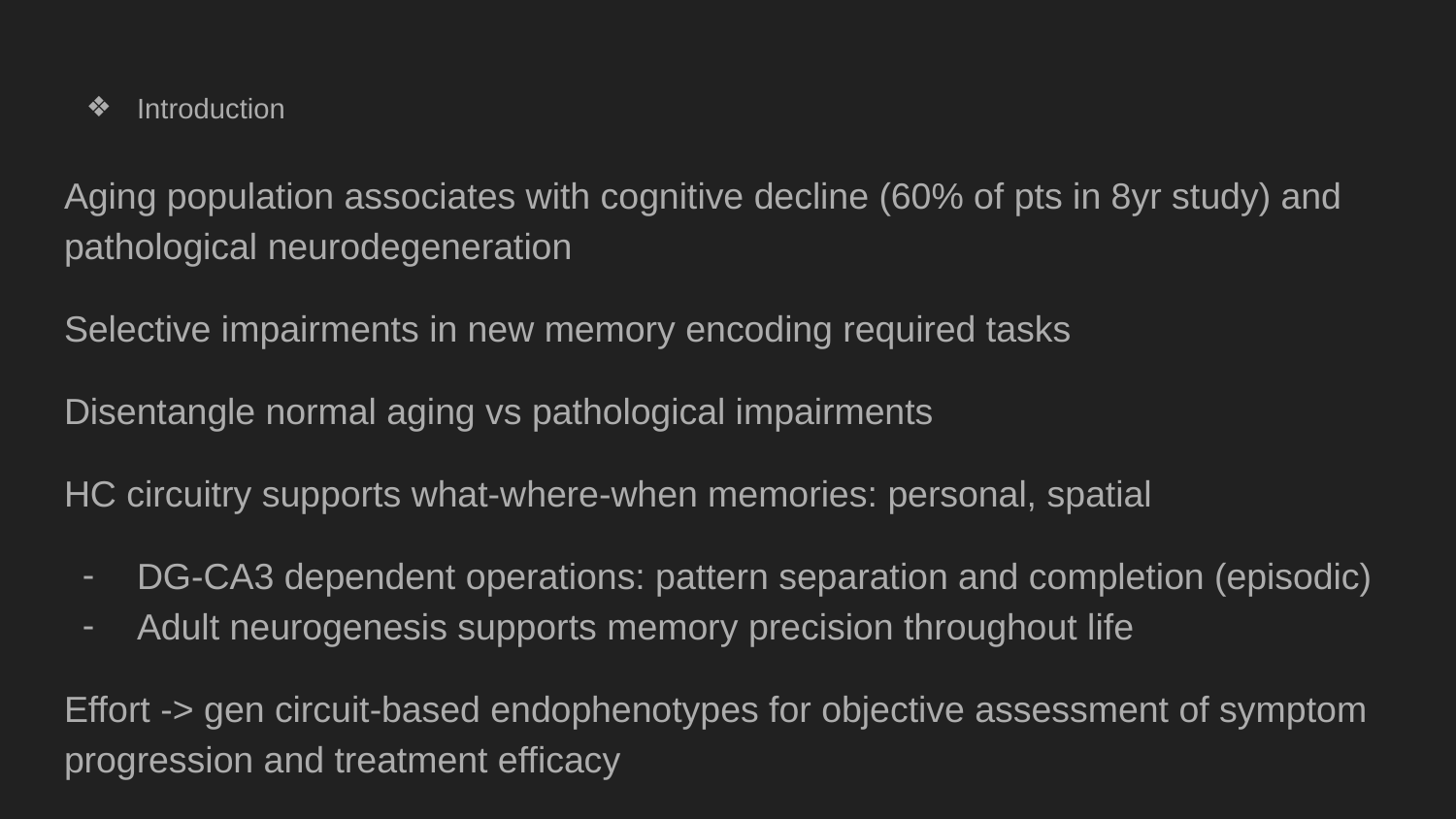

# Introduction
Aging population associates with cognitive decline (60% of pts in 8yr study) and pathological neurodegeneration
Selective impairments in new memory encoding required tasks
Disentangle normal aging vs pathological impairments
HC circuitry supports what-where-when memories: personal, spatial
DG-CA3 dependent operations: pattern separation and completion (episodic)
Adult neurogenesis supports memory precision throughout life
Effort -> gen circuit-based endophenotypes for objective assessment of symptom progression and treatment efficacy